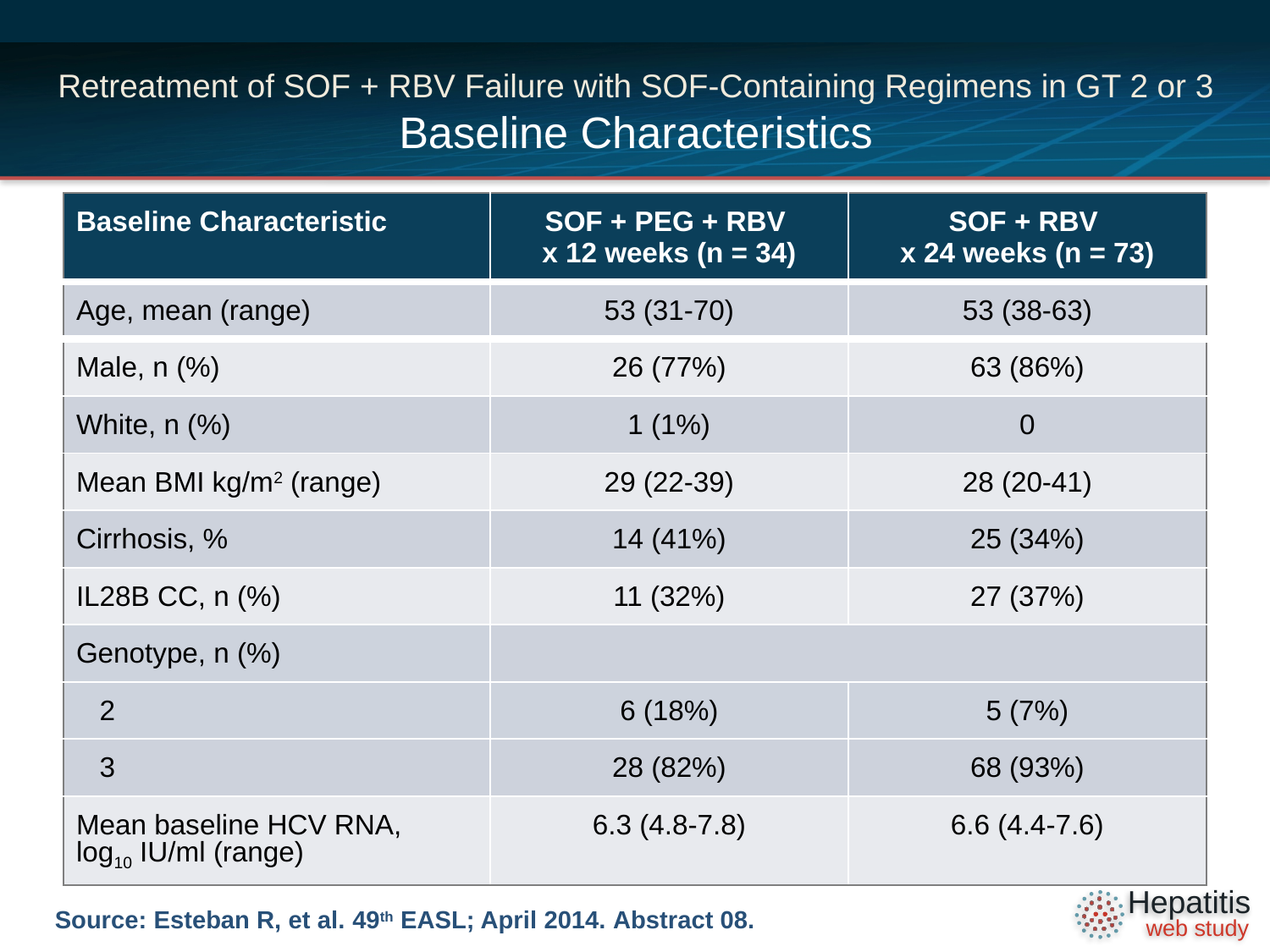

# Retreatment of SOF + RBV Failure with SOF-Containing Regimens in GT 2 or 3 Baseline Characteristics
| Baseline Characteristic | SOF + PEG + RBV x 12 weeks (n = 34) | SOF + RBV x 24 weeks (n = 73) |
| --- | --- | --- |
| Age, mean (range) | 53 (31-70) | 53 (38-63) |
| Male, n (%) | 26 (77%) | 63 (86%) |
| White, n (%) | 1 (1%) | 0 |
| Mean BMI kg/m2 (range) | 29 (22-39) | 28 (20-41) |
| Cirrhosis, % | 14 (41%) | 25 (34%) |
| IL28B CC, n (%) | 11 (32%) | 27 (37%) |
| Genotype, n (%) |  |  |
| 2 | 6 (18%) | 5 (7%) |
| 3 | 28 (82%) | 68 (93%) |
| Mean baseline HCV RNA, log10 IU/ml (range) | 6.3 (4.8-7.8) | 6.6 (4.4-7.6) |
Source: Esteban R, et al. 49th EASL; April 2014. Abstract 08.